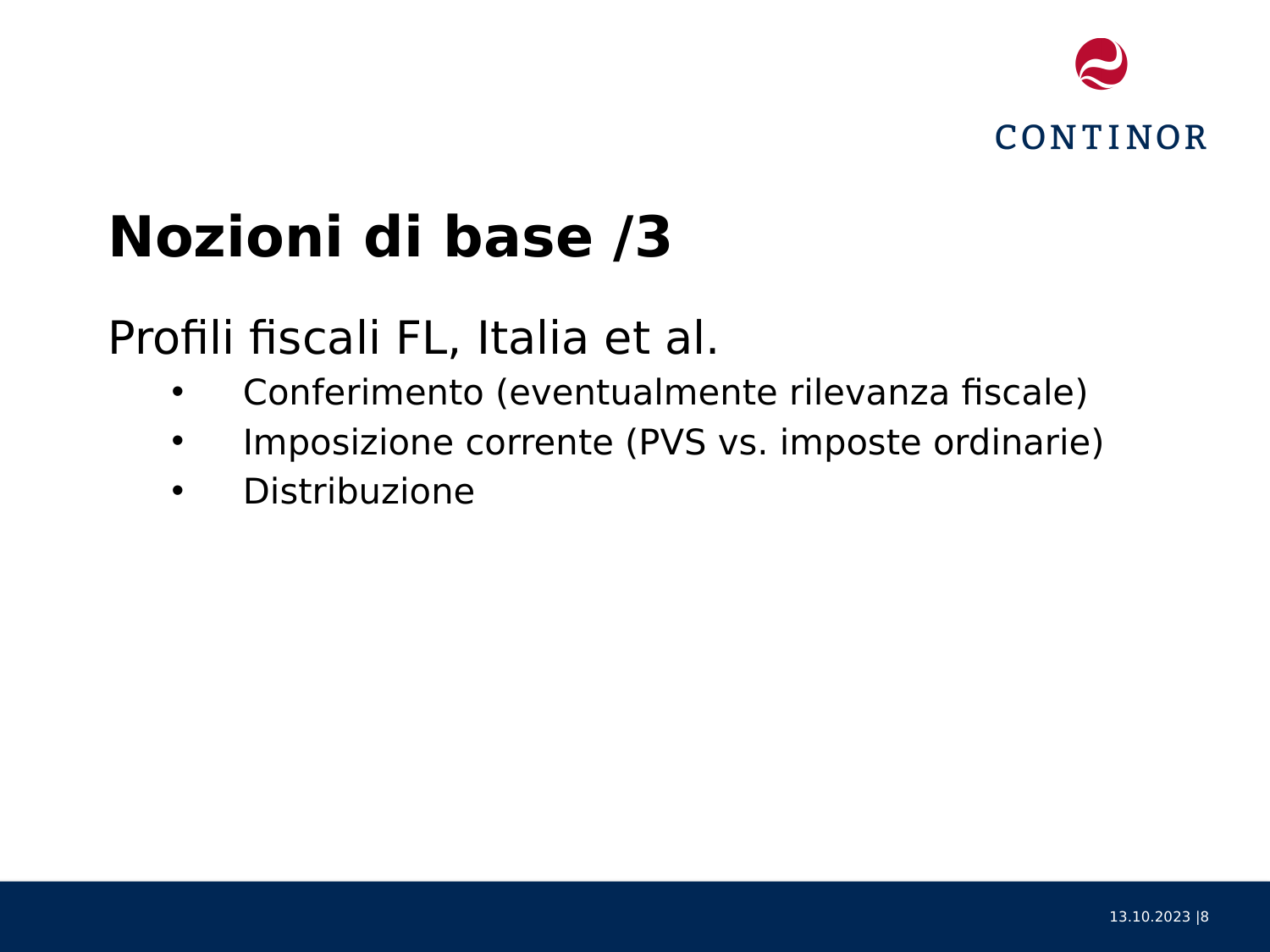

# Nozioni di base /3
Profili fiscali FL, Italia et al.
Conferimento (eventualmente rilevanza fiscale)
Imposizione corrente (PVS vs. imposte ordinarie)
Distribuzione